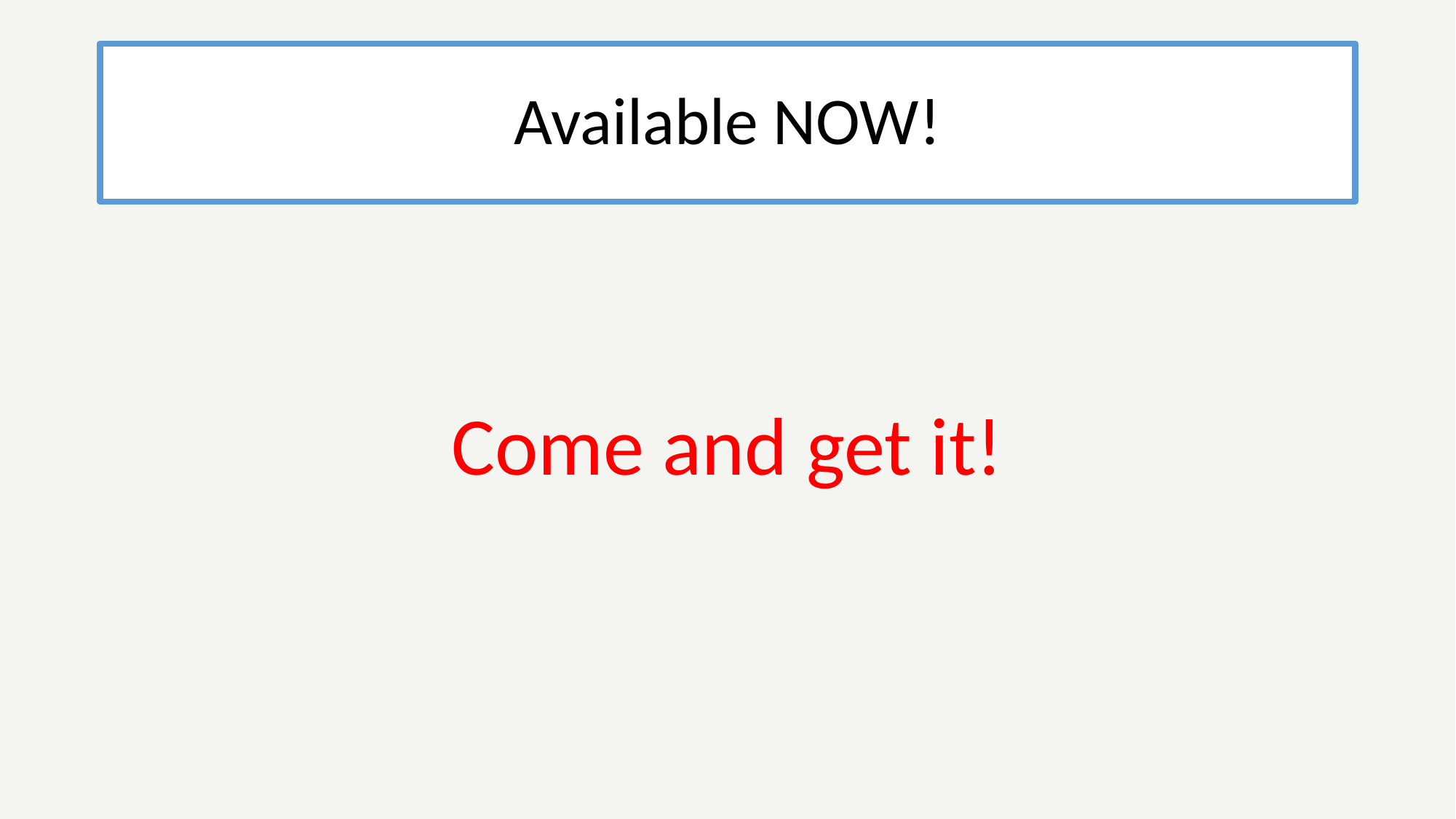

# Available NOW!

Come and get it!